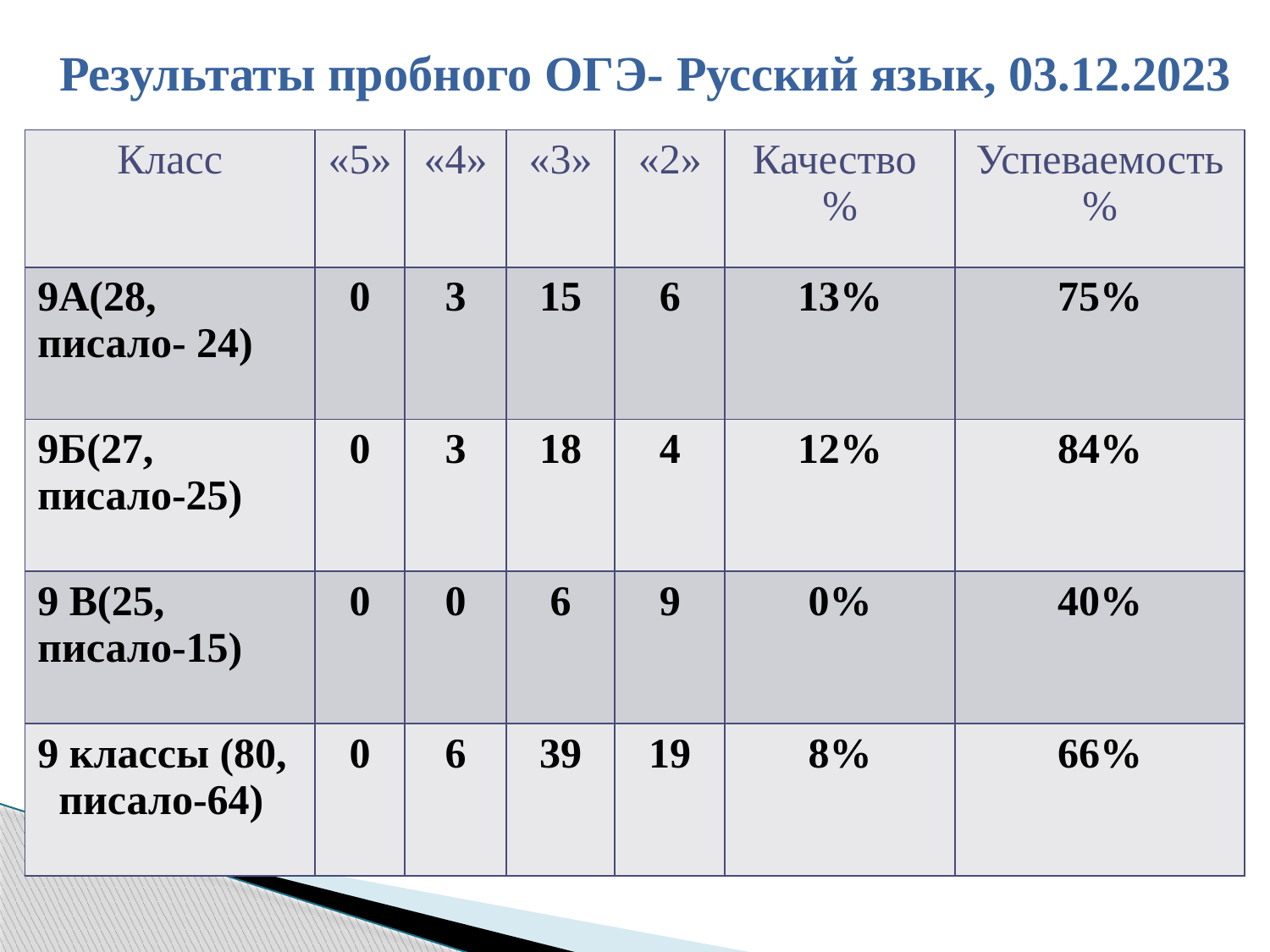

# Результаты пробного ОГЭ- Русский язык, 03.12.2023
| Класс | «5» | «4» | «3» | «2» | Качество % | Успеваемость % |
| --- | --- | --- | --- | --- | --- | --- |
| 9А(28, писало- 24) | 0 | 3 | 15 | 6 | 13% | 75% |
| 9Б(27, писало-25) | 0 | 3 | 18 | 4 | 12% | 84% |
| 9 В(25, писало-15) | 0 | 0 | 6 | 9 | 0% | 40% |
| 9 классы (80, писало-64) | 0 | 6 | 39 | 19 | 8% | 66% |